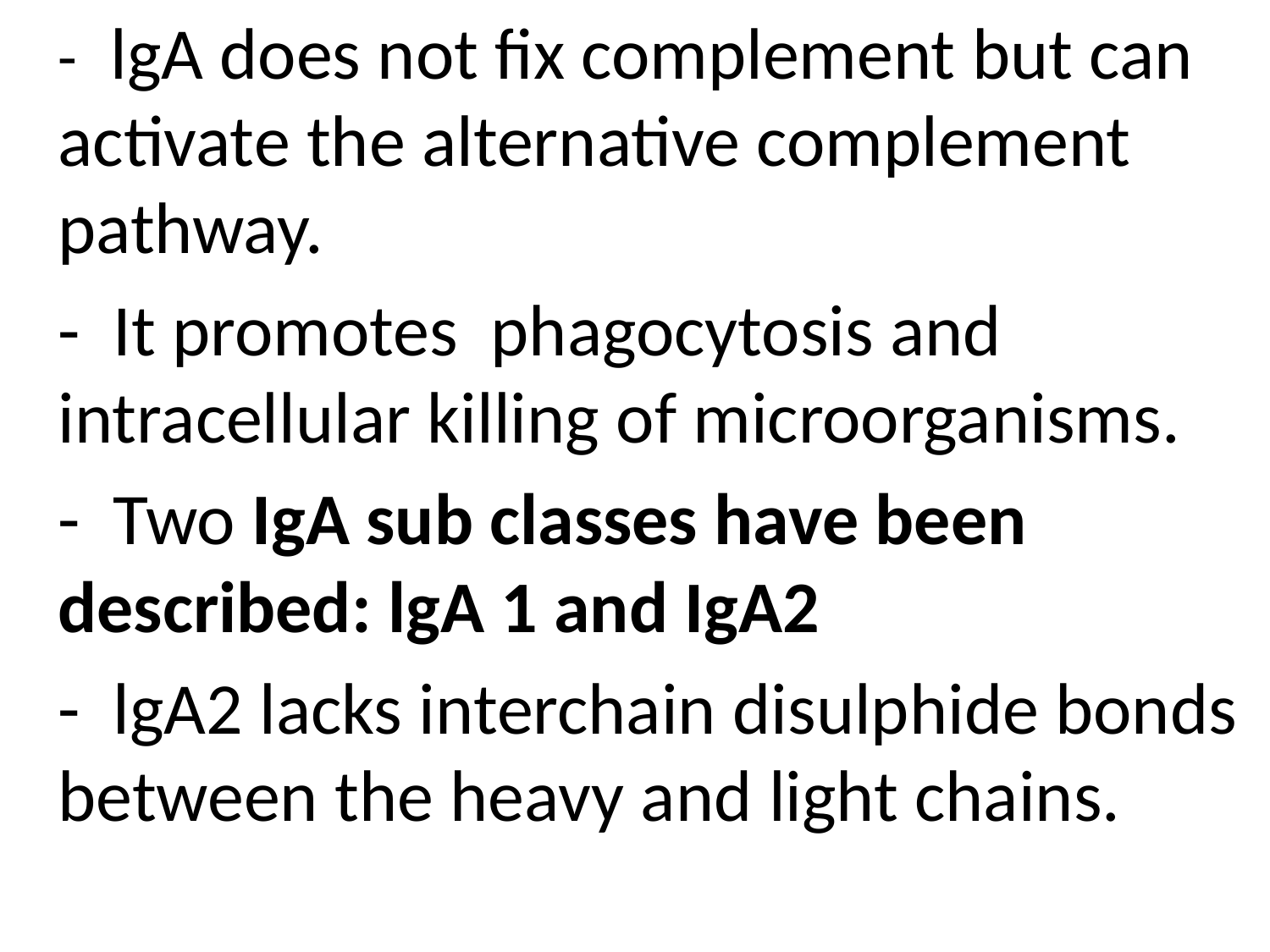

-  lgA does not fix complement but can activate the alternative complement pathway.
	-  It promotes  phagocytosis and intracellular killing of microorganisms.
	-  Two IgA sub classes have been described: lgA 1 and IgA2
	-  lgA2 lacks interchain disulphide bonds between the heavy and light chains.